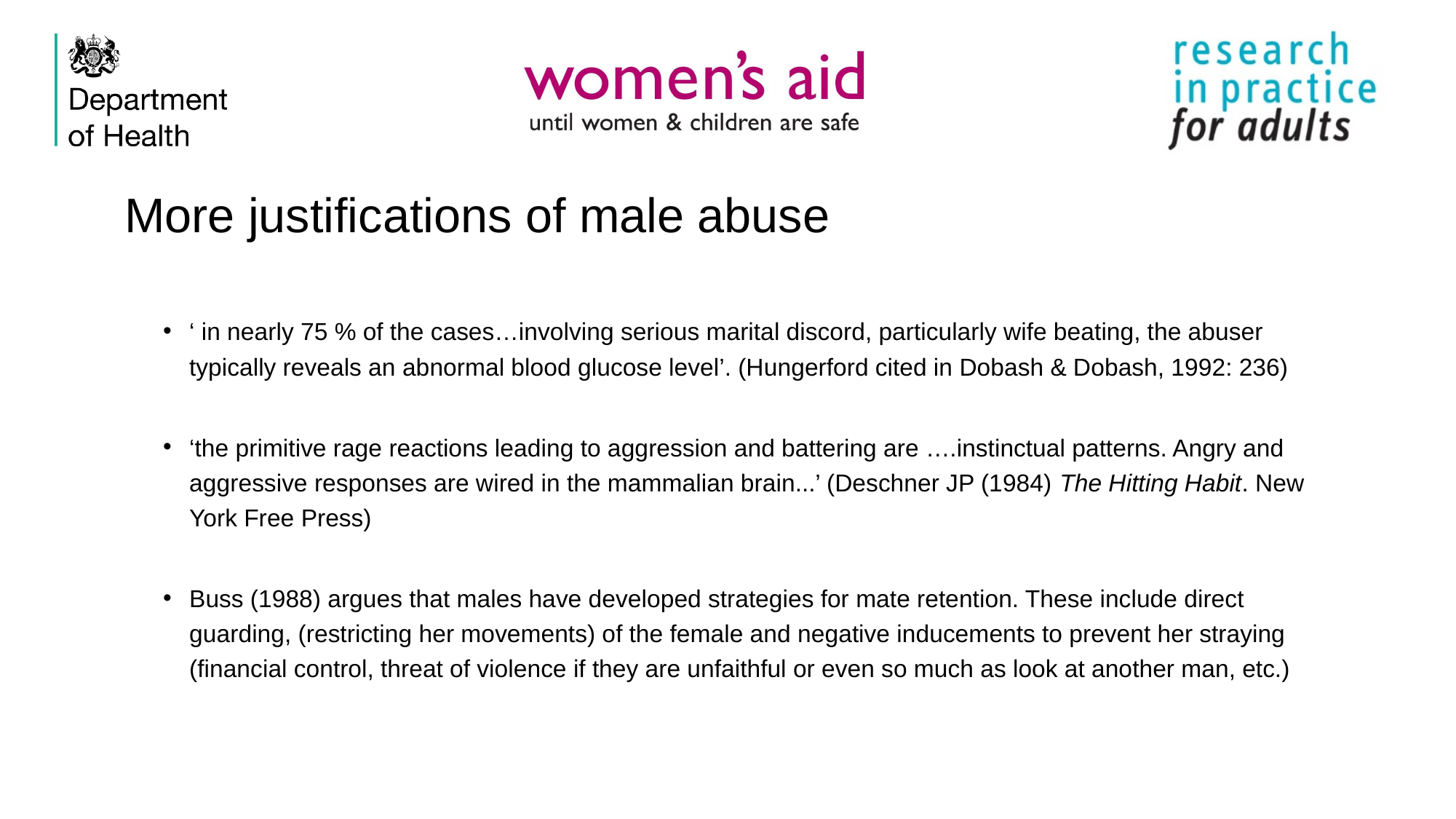

# More justifications of male abuse
‘ in nearly 75 % of the cases…involving serious marital discord, particularly wife beating, the abuser typically reveals an abnormal blood glucose level’. (Hungerford cited in Dobash & Dobash, 1992: 236)

‘the primitive rage reactions leading to aggression and battering are ….instinctual patterns. Angry and aggressive responses are wired in the mammalian brain...’ (Deschner JP (1984) The Hitting Habit. New York Free Press)

Buss (1988) argues that males have developed strategies for mate retention. These include direct guarding, (restricting her movements) of the female and negative inducements to prevent her straying (financial control, threat of violence if they are unfaithful or even so much as look at another man, etc.)